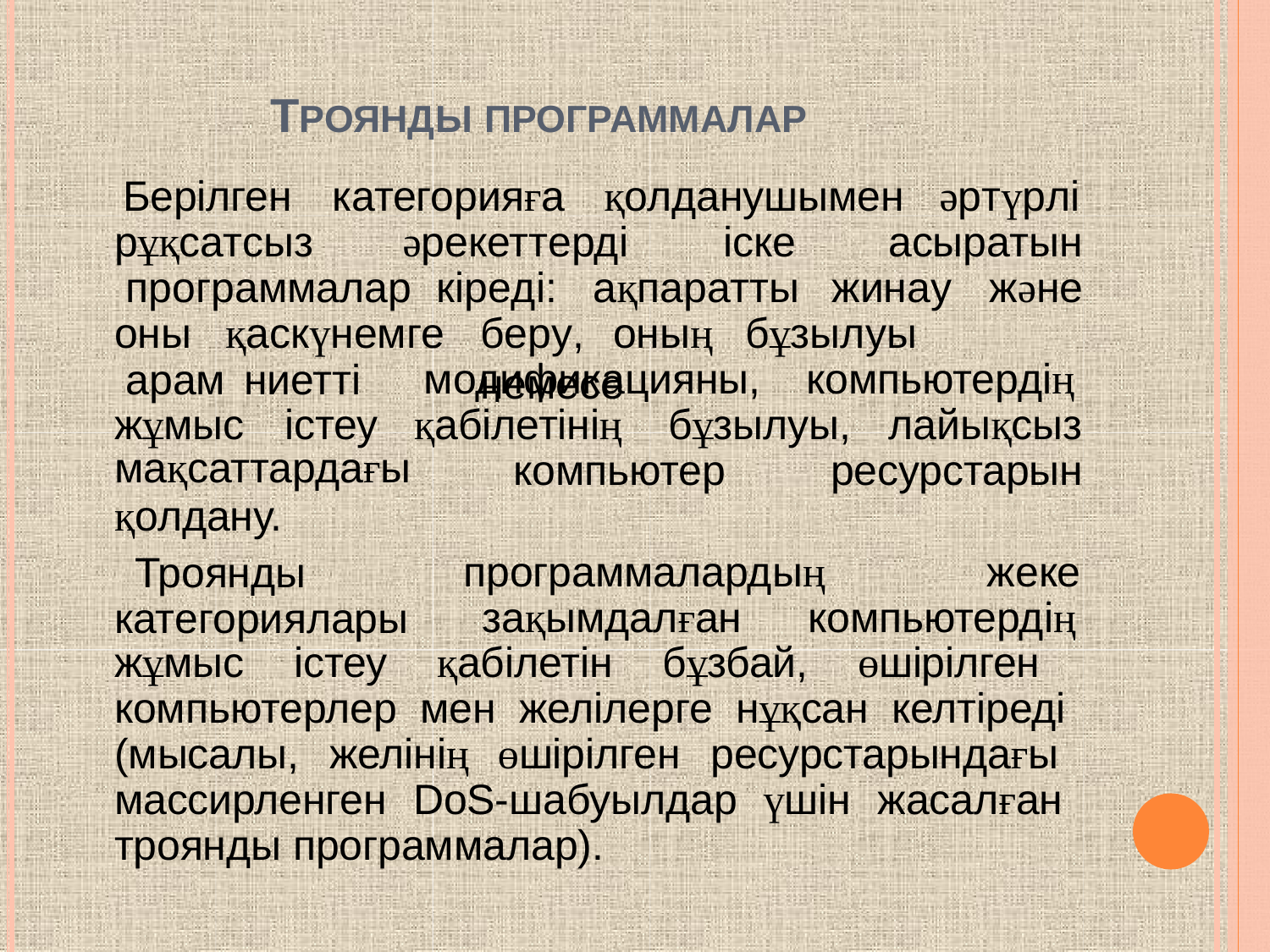

# ТРОЯНДЫ ПРОГРАММАЛАР
Берілген	категорияға	қолданушымен
әртүрлі
рұқсатсыз	әрекеттерді	іске		асыратын  программалар	кіреді:	ақпаратты	жинау	және
беру,	оның	бұзылуы	немесе
оны	қаскүнемге  арам		ниетті
модификацияны,
компьютердің
жұмыс	істеу	қабілетінің
бұзылуы,
лайықсыз
мақсаттардағы
қолдану.
Троянды  категориялары
компьютер
ресурстарын
программалардың
жеке
зақымдалған	компьютердің
жұмыс істеу қабілетін бұзбай, өшірілген  компьютерлер мен желілерге нұқсан келтіреді  (мысалы, желінің өшірілген ресурстарындағы  массирленген DoS-шабуылдар үшін жасалған  троянды программалар).